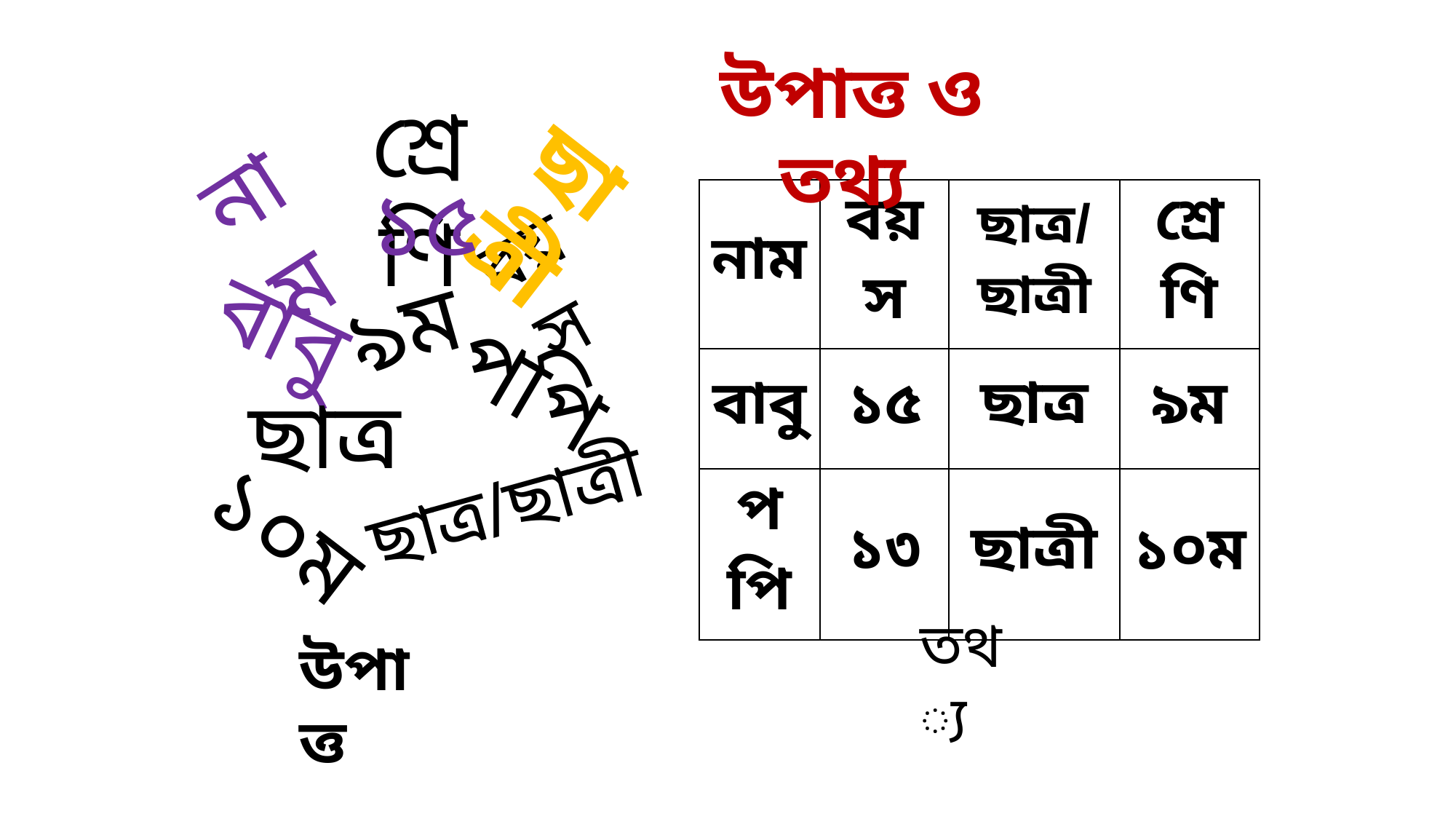

উপাত্ত ও তথ্য
শ্রেণি
ছাত্রী
নাম
১৫
বয়স
৯ম
বাবু
পপি
ছাত্র
ছাত্র/ছাত্রী
১০ম
| নাম | বয়স | ছাত্র/ছাত্রী | শ্রেণি |
| --- | --- | --- | --- |
| বাবু | ১৫ | ছাত্র | ৯ম |
| পপি | ১৩ | ছাত্রী | ১০ম |
তথ্য
উপাত্ত